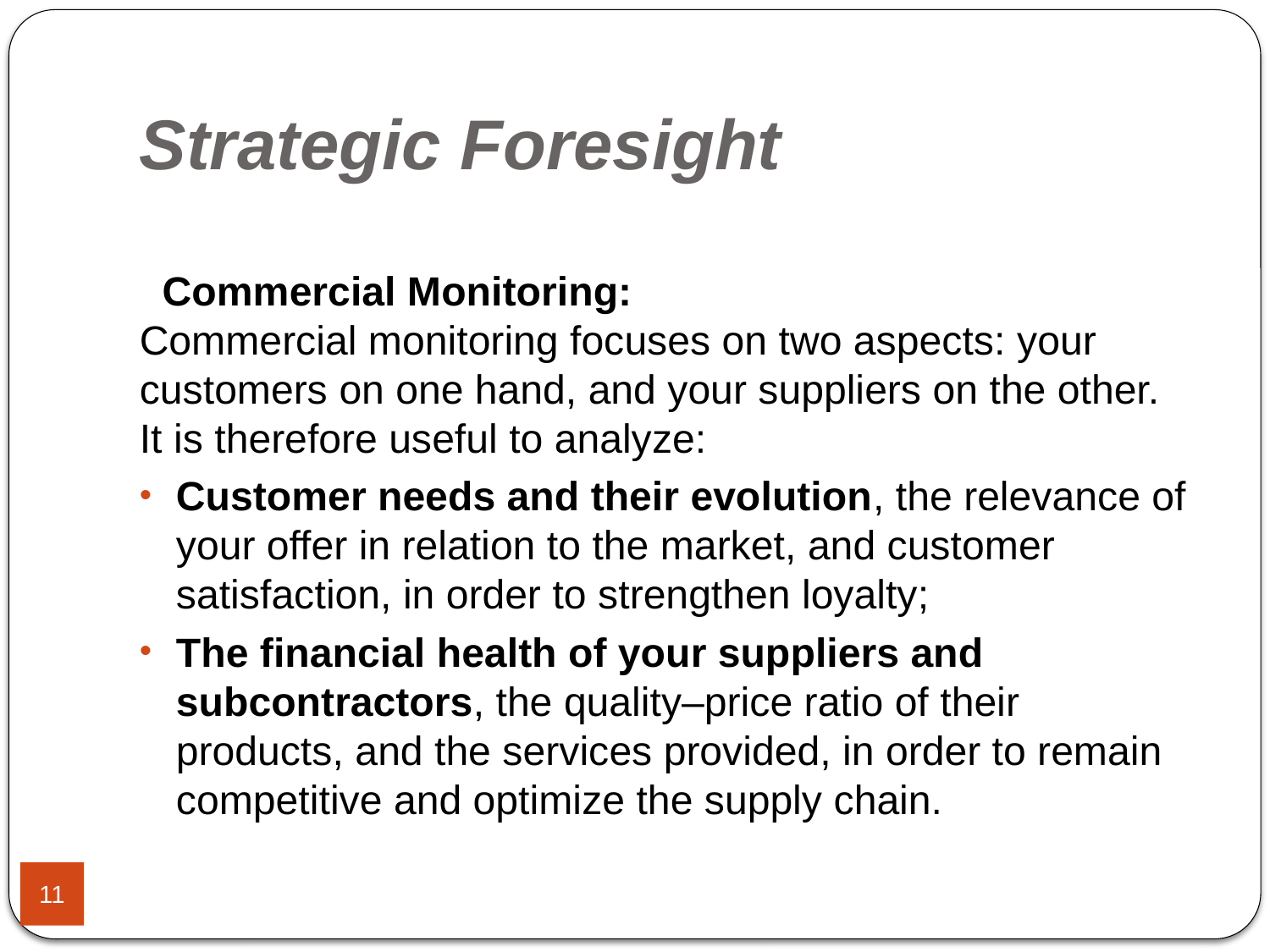

# Strategic Foresight

  Commercial Monitoring:
Commercial monitoring focuses on two aspects: your customers on one hand, and your suppliers on the other. It is therefore useful to analyze:
Customer needs and their evolution, the relevance of your offer in relation to the market, and customer satisfaction, in order to strengthen loyalty;
The financial health of your suppliers and subcontractors, the quality–price ratio of their products, and the services provided, in order to remain competitive and optimize the supply chain.

11